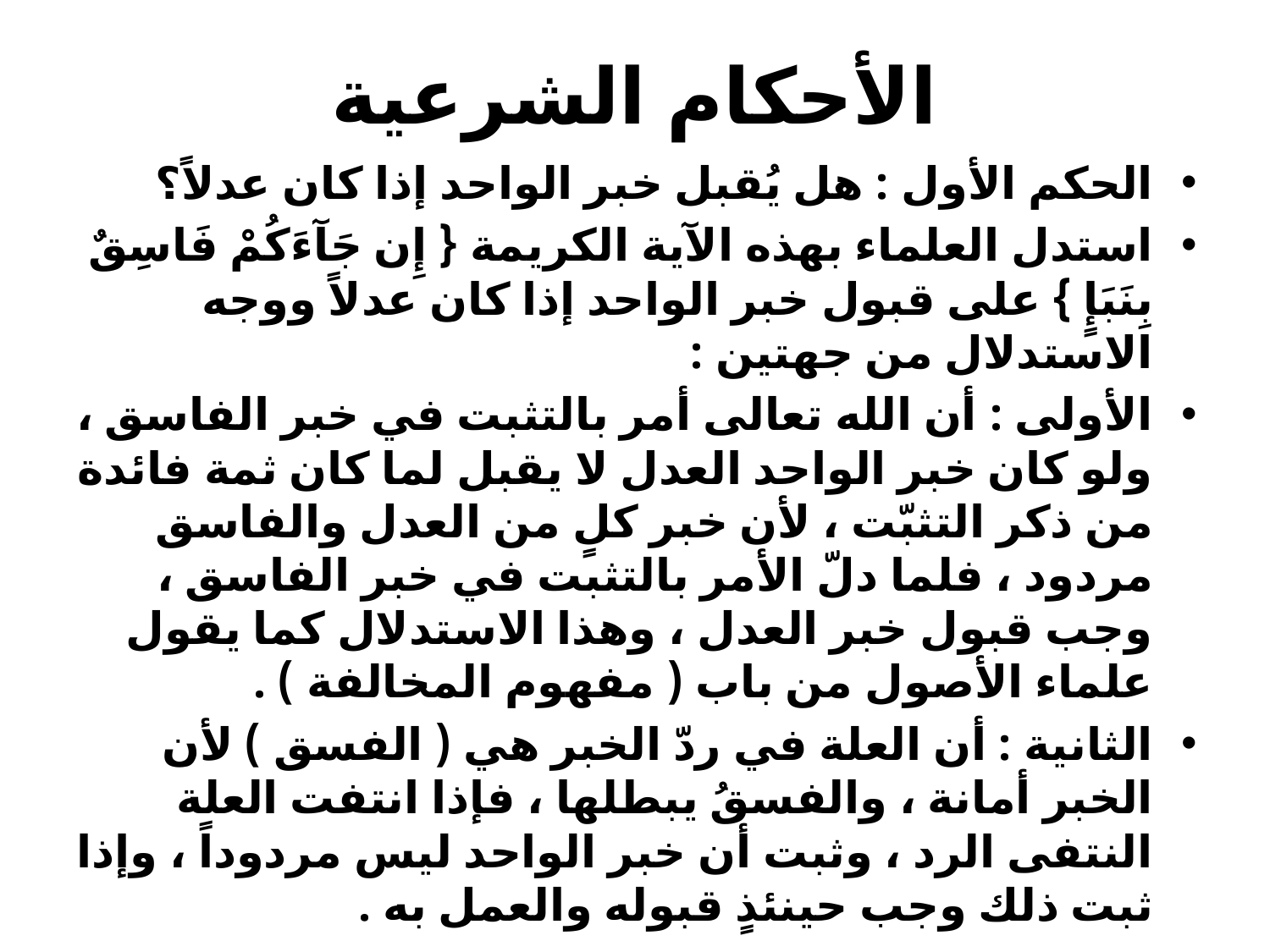

# الأحكام الشرعية
الحكم الأول : هل يُقبل خبر الواحد إذا كان عدلاً؟
استدل العلماء بهذه الآية الكريمة { إِن جَآءَكُمْ فَاسِقٌ بِنَبَإٍ } على قبول خبر الواحد إذا كان عدلاً ووجه الاستدلال من جهتين :
الأولى : أن الله تعالى أمر بالتثبت في خبر الفاسق ، ولو كان خبر الواحد العدل لا يقبل لما كان ثمة فائدة من ذكر التثبّت ، لأن خبر كلٍ من العدل والفاسق مردود ، فلما دلّ الأمر بالتثبت في خبر الفاسق ، وجب قبول خبر العدل ، وهذا الاستدلال كما يقول علماء الأصول من باب ( مفهوم المخالفة ) .
الثانية : أن العلة في ردّ الخبر هي ( الفسق ) لأن الخبر أمانة ، والفسقُ يبطلها ، فإذا انتفت العلة النتفى الرد ، وثبت أن خبر الواحد ليس مردوداً ، وإذا ثبت ذلك وجب حينئذٍ قبوله والعمل به .